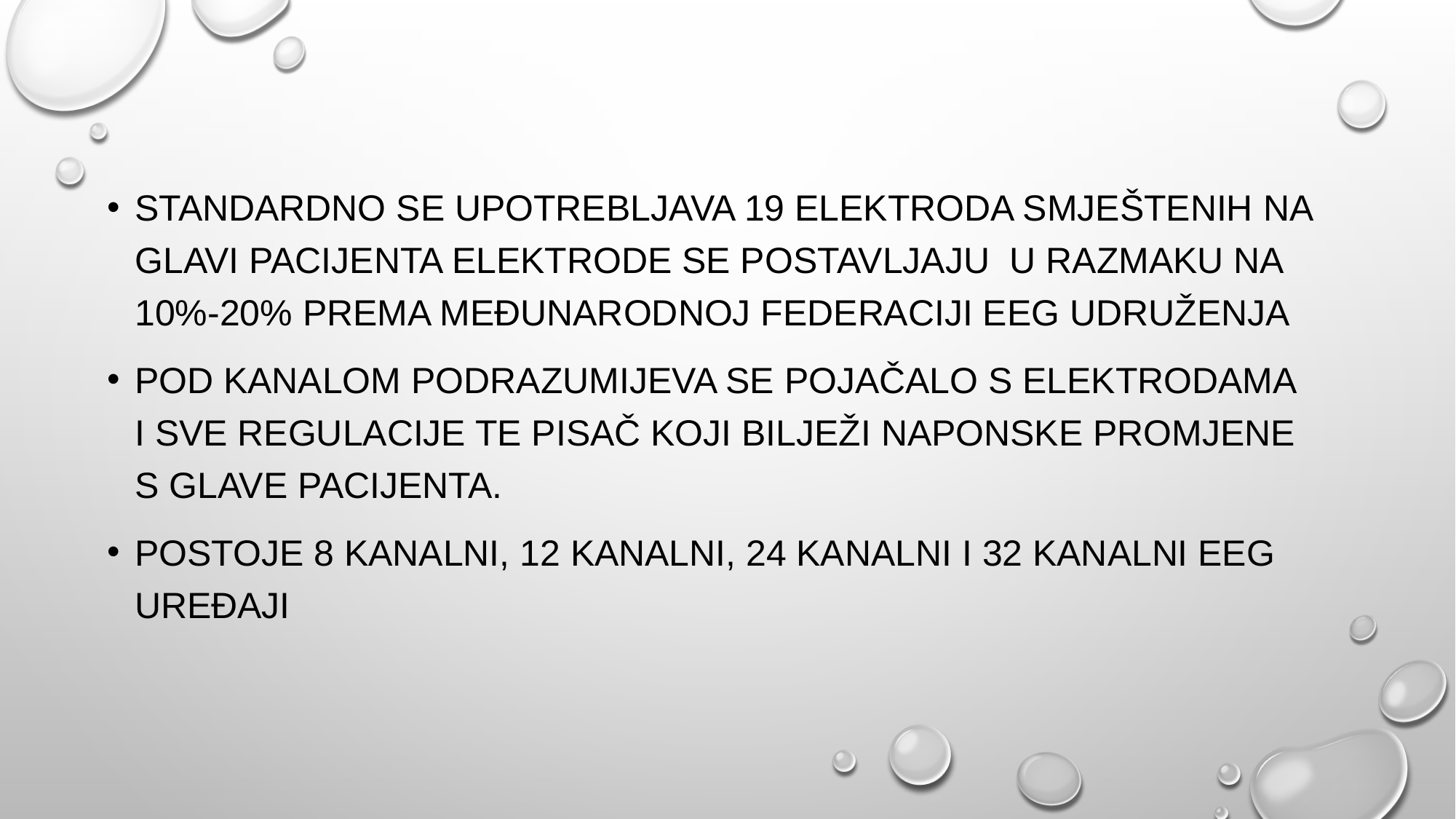

Standardno se upotrebljava 19 elektroda smještenih na glavi pacijenta Elektrode se postavljaju  u razmaku na 10%-20% prema Međunarodnoj federaciji EEG udruženja
Pod kanalom podrazumijeva se pojačalo s elektrodama  i sve regulacije te pisač koji bilježi naponske promjene s glave pacijenta.
Postoje 8 kanalni, 12 kanalni, 24 kanalni i 32 kanalni EEG uređaji